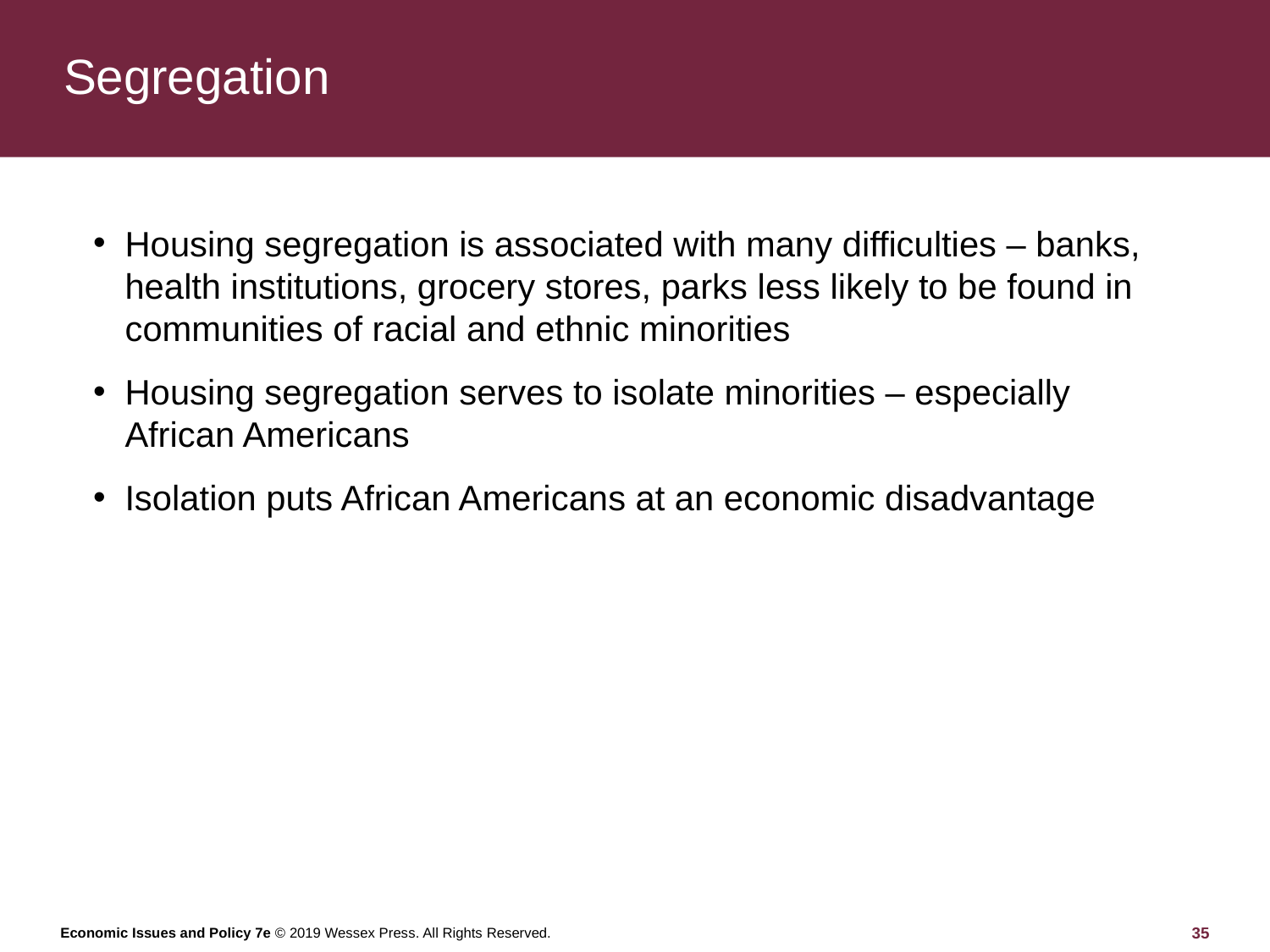

# Segregation
Housing segregation is associated with many difficulties – banks, health institutions, grocery stores, parks less likely to be found in communities of racial and ethnic minorities
Housing segregation serves to isolate minorities – especially African Americans
Isolation puts African Americans at an economic disadvantage